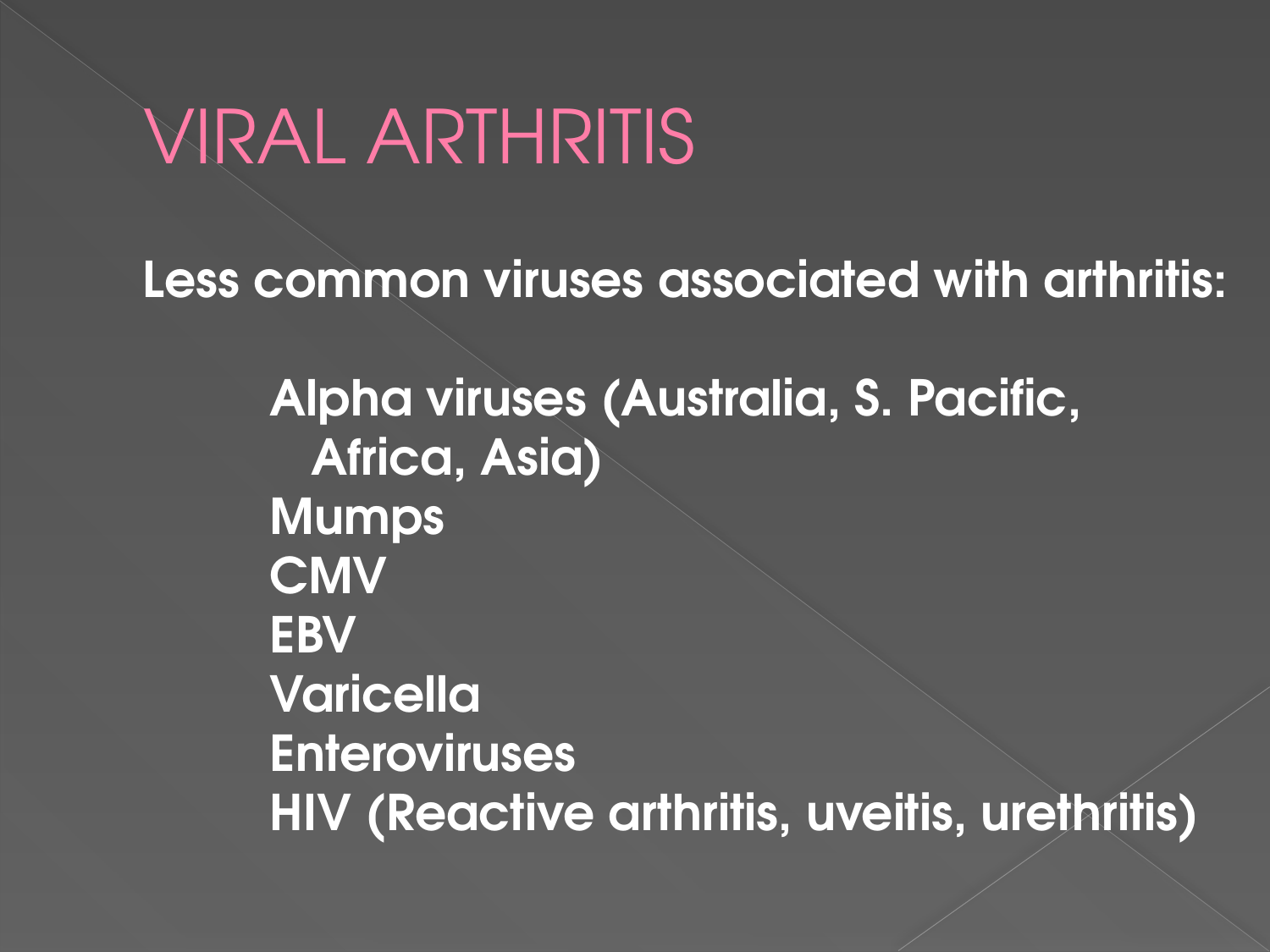

# VIRAL ARTHRITIS
Less common viruses associated with arthritis:

	Alpha viruses (Australia, S. Pacific,
	   Africa, Asia)
	Mumps
	CMV
	EBV
	Varicella
	Enteroviruses
	HIV (Reactive arthritis, uveitis, urethritis)